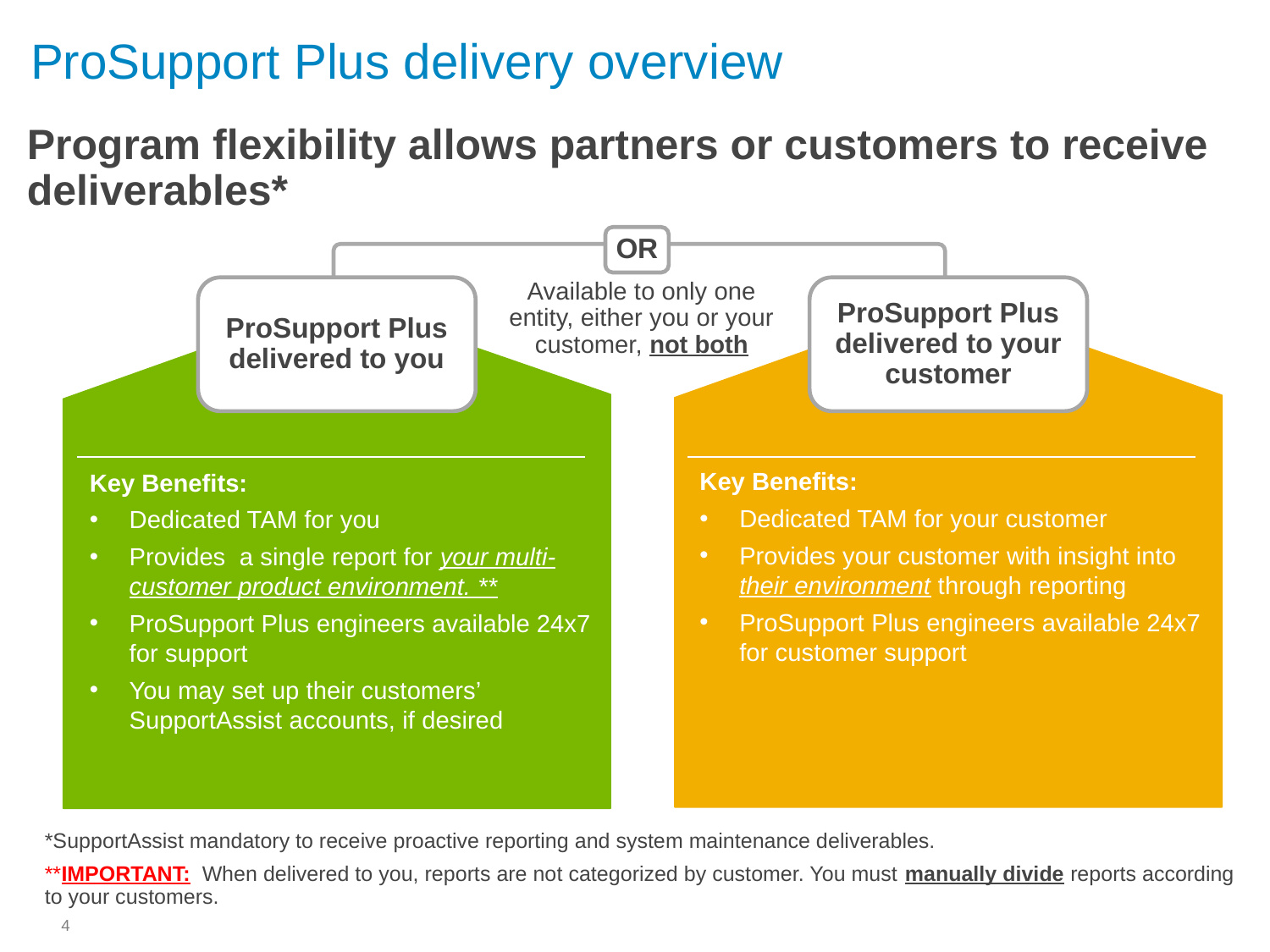

# ProSupport Plus delivery overview
Program flexibility allows partners or customers to receive deliverables*

OR

Available to only one entity, either you or your customer, not both
ProSupport Plus delivered to you
ProSupport Plus delivered to your customer

Key Benefits:
Dedicated TAM for your customer
Provides your customer with insight into their environment through reporting
ProSupport Plus engineers available 24x7 for customer support
Key Benefits:
Dedicated TAM for you
Provides  a single report for your multi-customer product environment. **
ProSupport Plus engineers available 24x7 for support
You may set up their customers’ SupportAssist accounts, if desired

*SupportAssist mandatory to receive proactive reporting and system maintenance deliverables.
**IMPORTANT:  When delivered to you, reports are not categorized by customer. You must manually divide reports according to your customers.

4